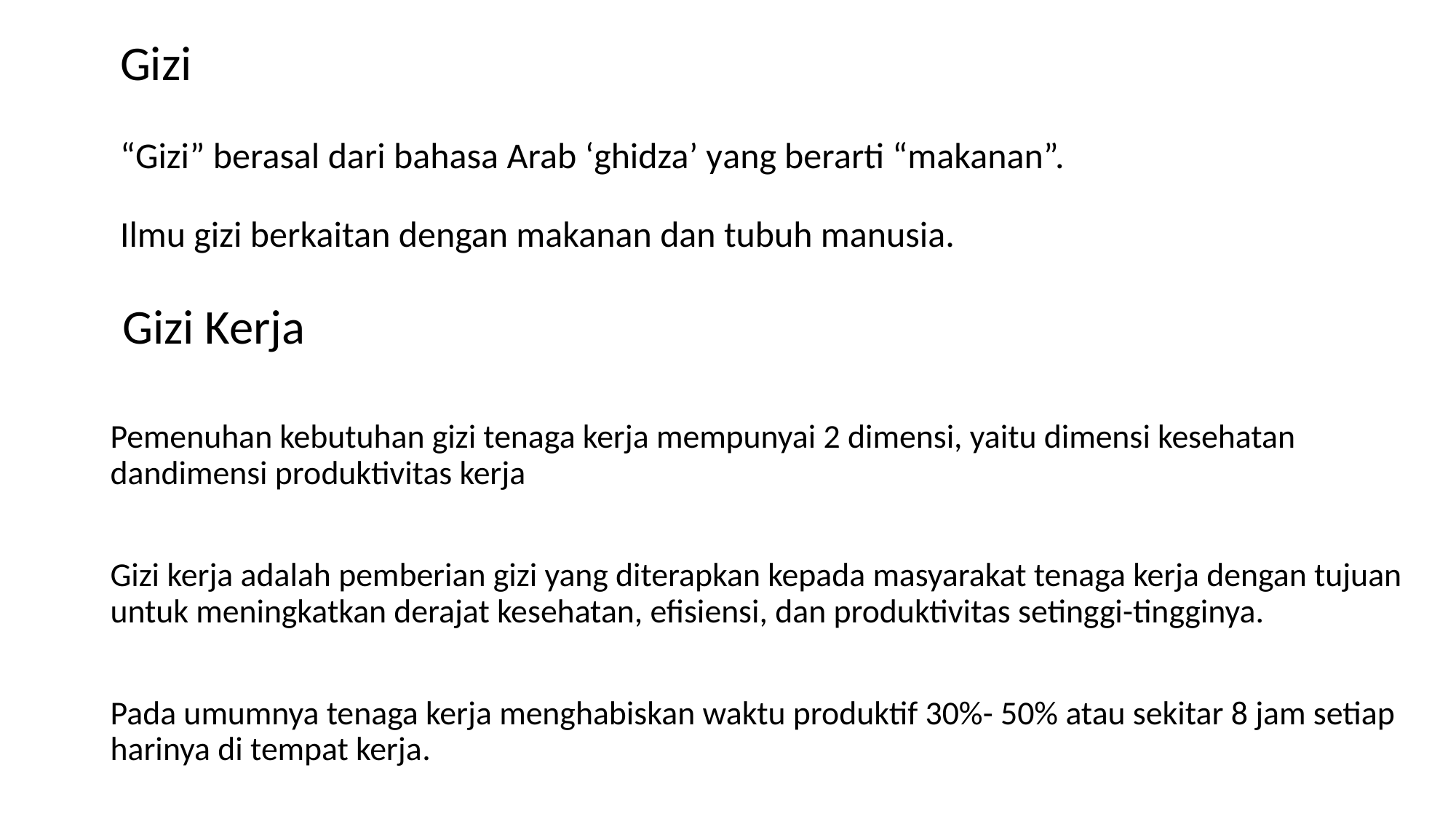

# Gizi “Gizi” berasal dari bahasa Arab ‘ghidza’ yang berarti “makanan”. Ilmu gizi berkaitan dengan makanan dan tubuh manusia.
Gizi Kerja

Pemenuhan kebutuhan gizi tenaga kerja mempunyai 2 dimensi, yaitu dimensi kesehatan dandimensi produktivitas kerja

Gizi kerja adalah pemberian gizi yang diterapkan kepada masyarakat tenaga kerja dengan tujuan untuk meningkatkan derajat kesehatan, efisiensi, dan produktivitas setinggi-tingginya.

Pada umumnya tenaga kerja menghabiskan waktu produktif 30%- 50% atau sekitar 8 jam setiap harinya di tempat kerja.